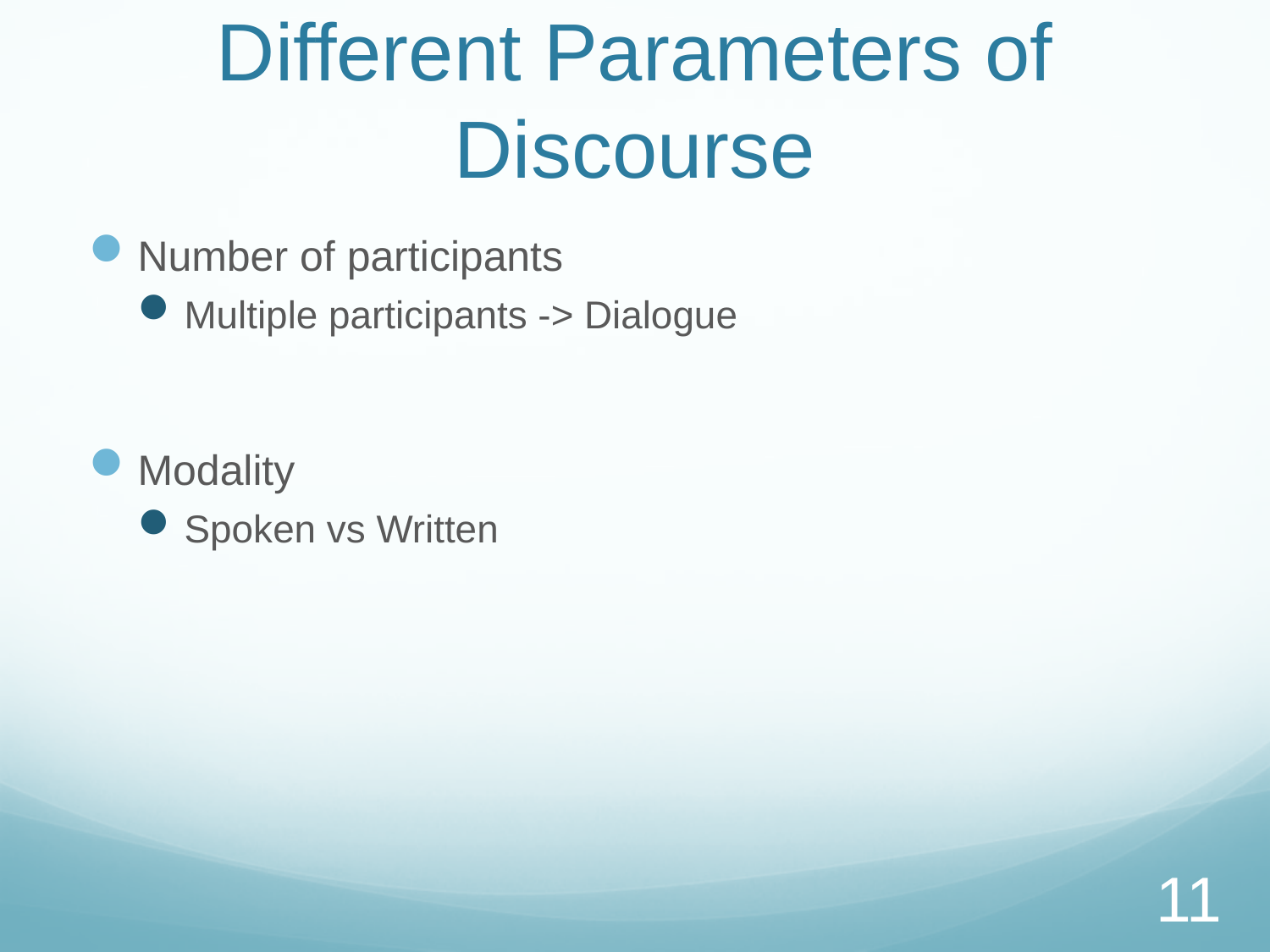

# Different Parameters of Discourse
Number of participants
Multiple participants -> Dialogue

Modality
Spoken vs Written

11